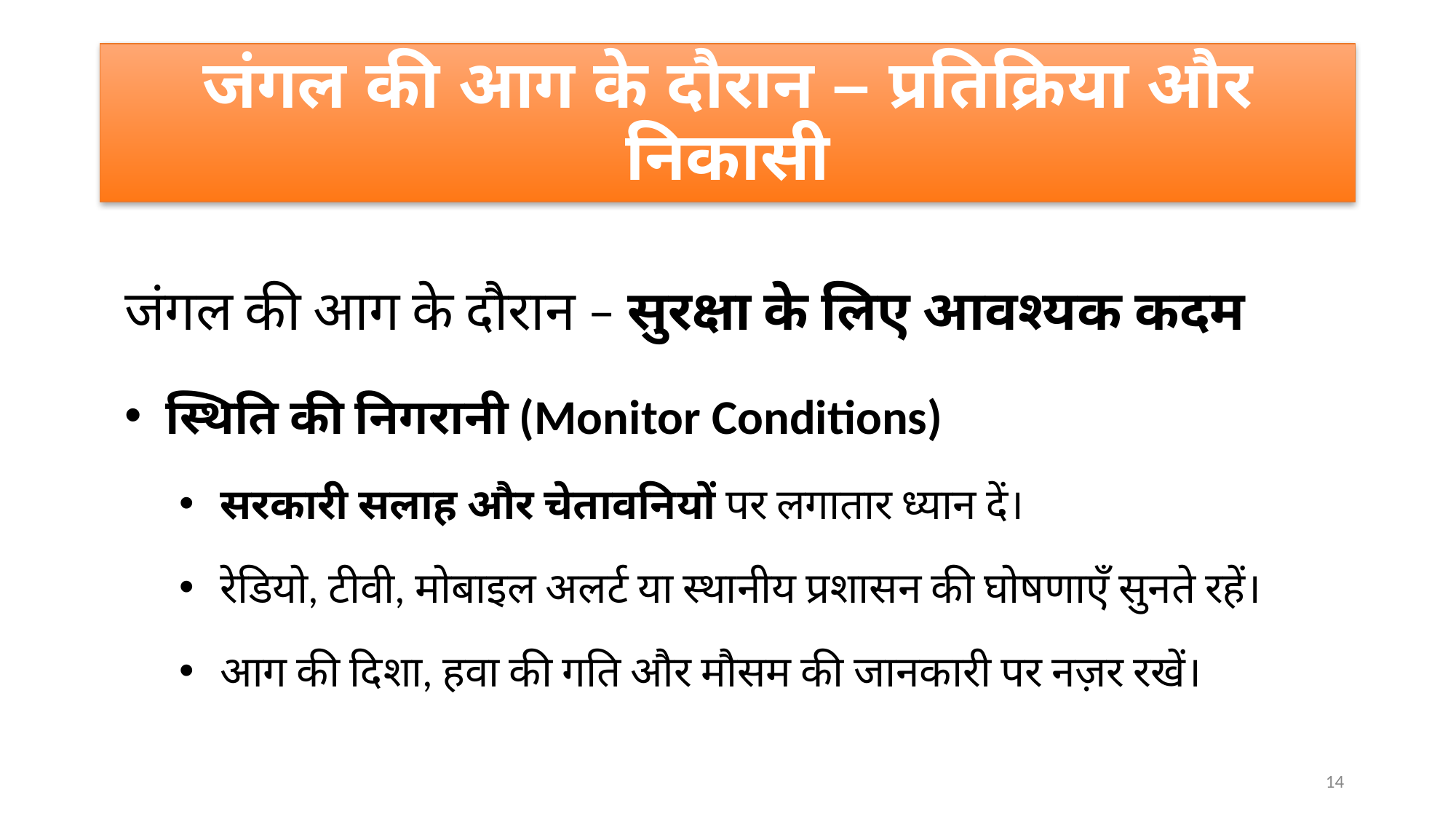

# जंगल की आग के दौरान – प्रतिक्रिया और निकासी
जंगल की आग के दौरान – सुरक्षा के लिए आवश्यक कदम
स्थिति की निगरानी (Monitor Conditions)
सरकारी सलाह और चेतावनियों पर लगातार ध्यान दें।
रेडियो, टीवी, मोबाइल अलर्ट या स्थानीय प्रशासन की घोषणाएँ सुनते रहें।
आग की दिशा, हवा की गति और मौसम की जानकारी पर नज़र रखें।
14